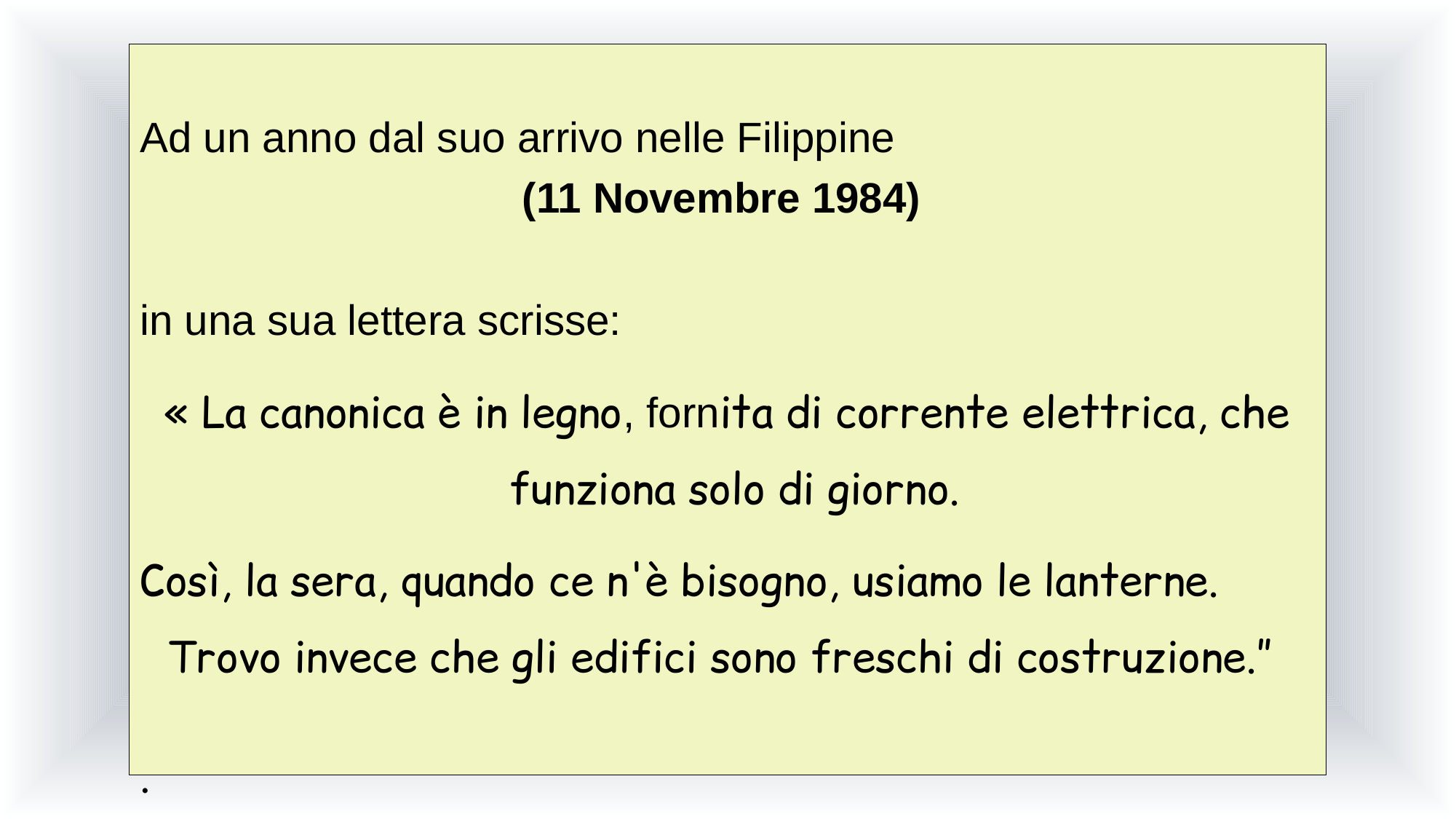

Ad un anno dal suo arrivo nelle Filippine
(11 Novembre 1984)

in una sua lettera scrisse:
« La canonica è in legno, fornita di corrente elettrica, che funziona solo di giorno.
Così, la sera, quando ce n'è bisogno, usiamo le lanterne. Trovo invece che gli edifici sono freschi di costruzione.”

.